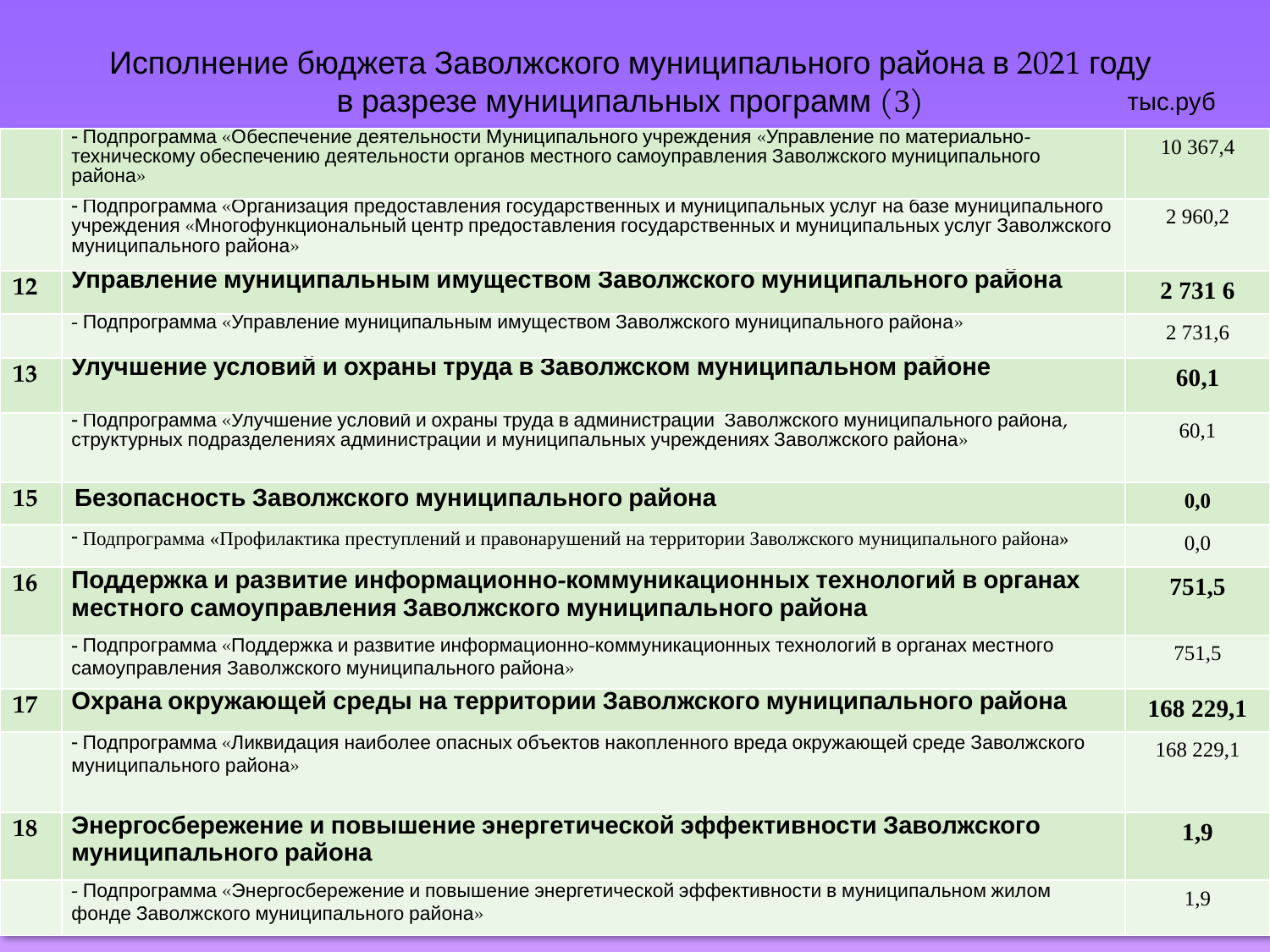

Исполнение бюджета Заволжского муниципального района в 2021 году
в разрезе муниципальных программ (3)
тыс.руб.
|  | Подпрограмма «Обеспечение деятельности Муниципального учреждения «Управление по материально-техническому обеспечению деятельности органов местного самоуправления Заволжского муниципального района» | 10 367,4 |
| --- | --- | --- |
|  | Подпрограмма «Организация предоставления государственных и муниципальных услуг на базе муниципального учреждения «Многофункциональный центр предоставления государственных и муниципальных услуг Заволжского муниципального района» | 2 960,2 |
| 12 | Управление муниципальным имуществом Заволжского муниципального района | 2 731 6 |
|  | - Подпрограмма «Управление муниципальным имуществом Заволжского муниципального района» | 2 731,6 |
| 13 | Улучшение условий и охраны труда в Заволжском муниципальном районе | 60,1 |
|  | Подпрограмма «Улучшение условий и охраны труда в администрации Заволжского муниципального района, структурных подразделениях администрации и муниципальных учреждениях Заволжского района» | 60,1 |
| 15 | Безопасность Заволжского муниципального района | 0,0 |
|  | Подпрограмма «Профилактика преступлений и правонарушений на территории Заволжского муниципального района» | 0,0 |
| 16 | Поддержка и развитие информационно-коммуникационных технологий в органах местного самоуправления Заволжского муниципального района | 751,5 |
|  | Подпрограмма «Поддержка и развитие информационно-коммуникационных технологий в органах местного самоуправления Заволжского муниципального района» | 751,5 |
| 17 | Охрана окружающей среды на территории Заволжского муниципального района | 168 229,1 |
|  | Подпрограмма «Ликвидация наиболее опасных объектов накопленного вреда окружающей среде Заволжского муниципального района» | 168 229,1 |
| 18 | Энергосбережение и повышение энергетической эффективности Заволжского муниципального района | 1,9 |
|  | - Подпрограмма «Энергосбережение и повышение энергетической эффективности в муниципальном жилом фонде Заволжского муниципального района» | 1,9 |